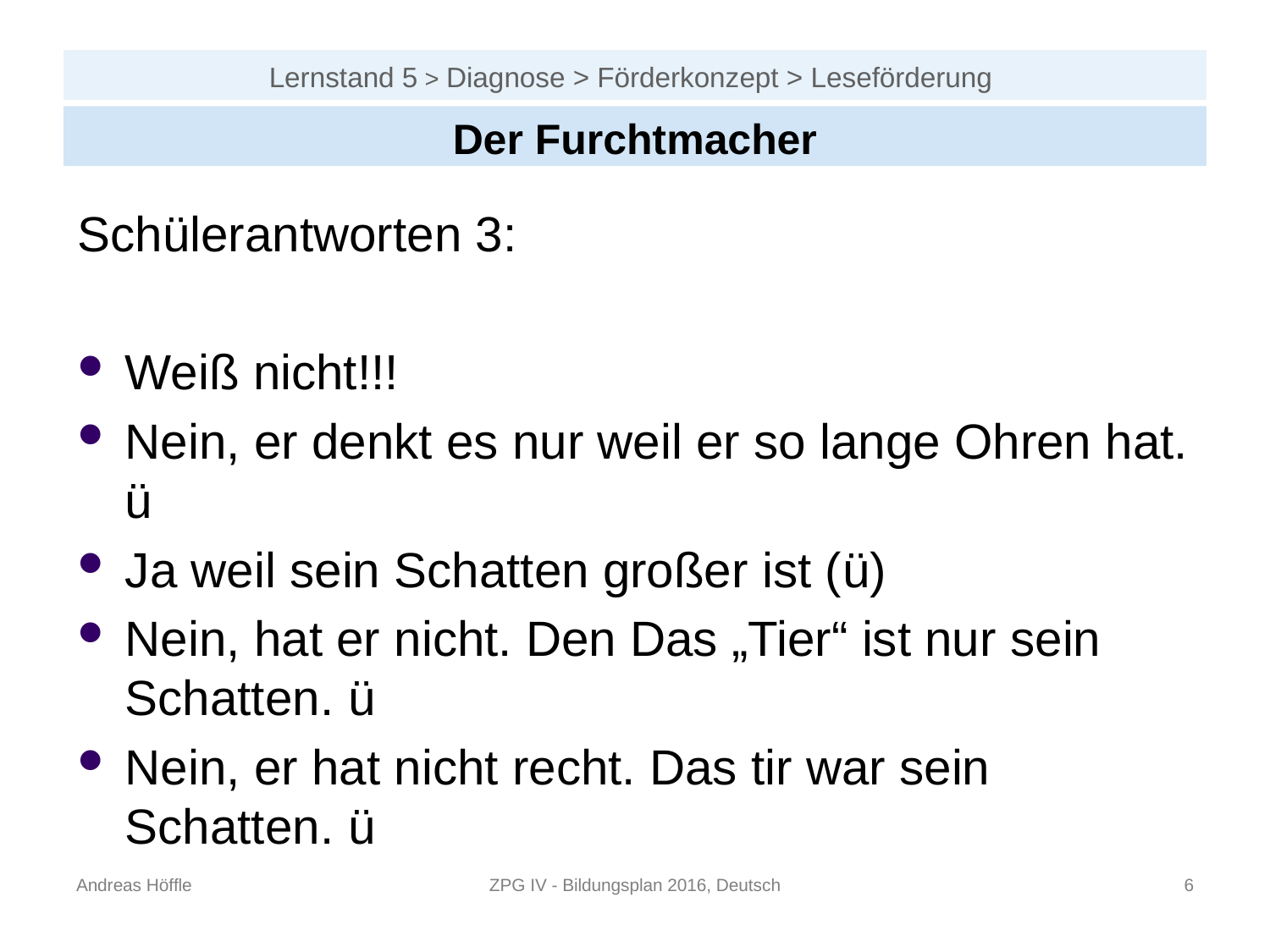

# Lernstand 5 > Diagnose > Förderkonzept > Leseförderung
Der Furchtmacher
Schülerantworten 3:

Weiß nicht!!!
Nein, er denkt es nur weil er so lange Ohren hat. ü
Ja weil sein Schatten großer ist (ü)
Nein, hat er nicht. Den Das „Tier“ ist nur sein Schatten. ü
Nein, er hat nicht recht. Das tir war sein Schatten. ü

Andreas Höffle
ZPG IV - Bildungsplan 2016, Deutsch
6